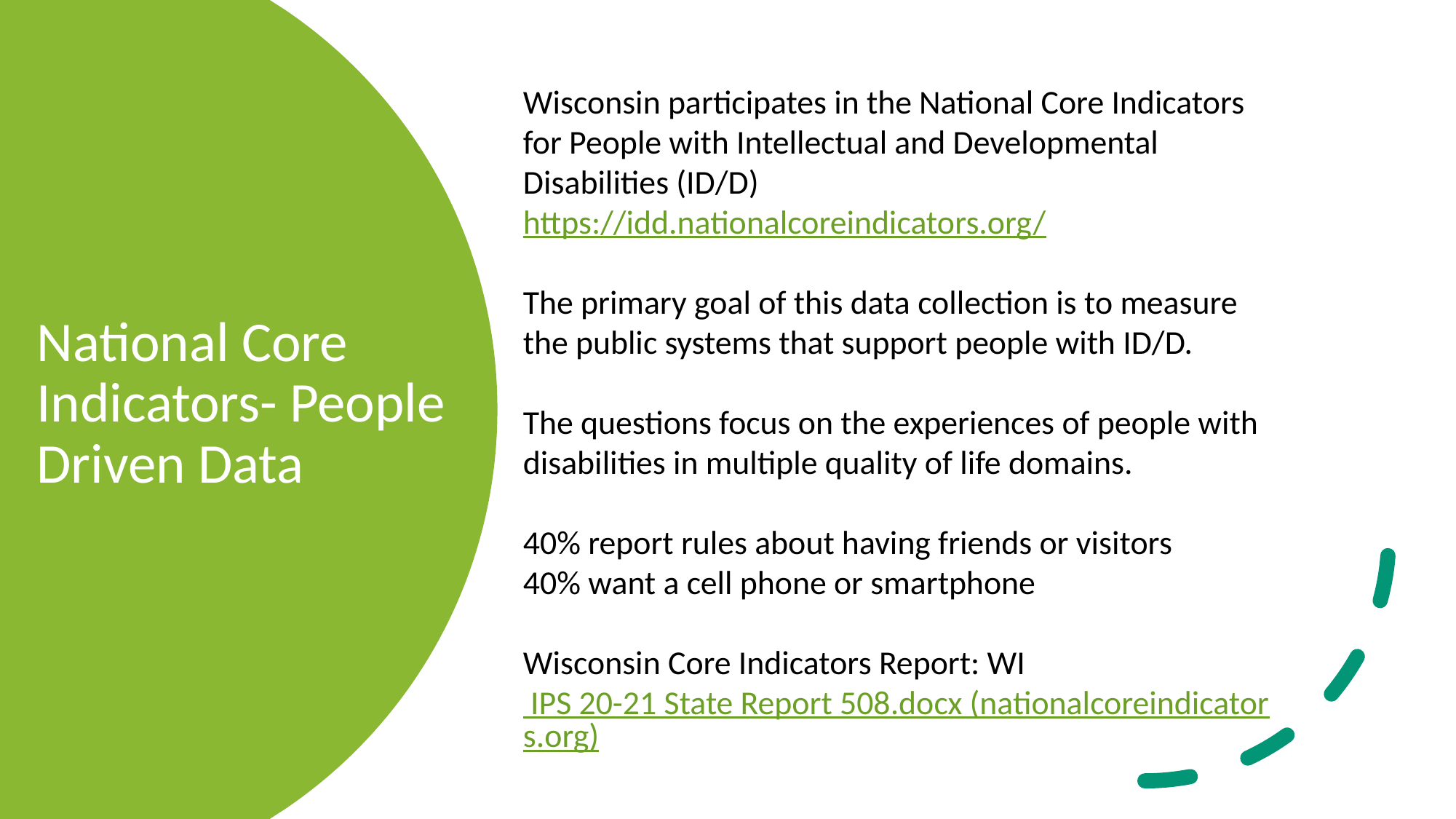

Wisconsin participates in the National Core Indicators for People with Intellectual and Developmental Disabilities (ID/D) https://idd.nationalcoreindicators.org/

The primary goal of this data collection is to measure the public systems that support people with ID/D.

The questions focus on the experiences of people with disabilities in multiple quality of life domains.

40% report rules about having friends or visitors
40% want a cell phone or smartphone

Wisconsin Core Indicators Report: WI IPS 20-21 State Report 508.docx (nationalcoreindicators.org)
# National Core Indicators- People Driven Data